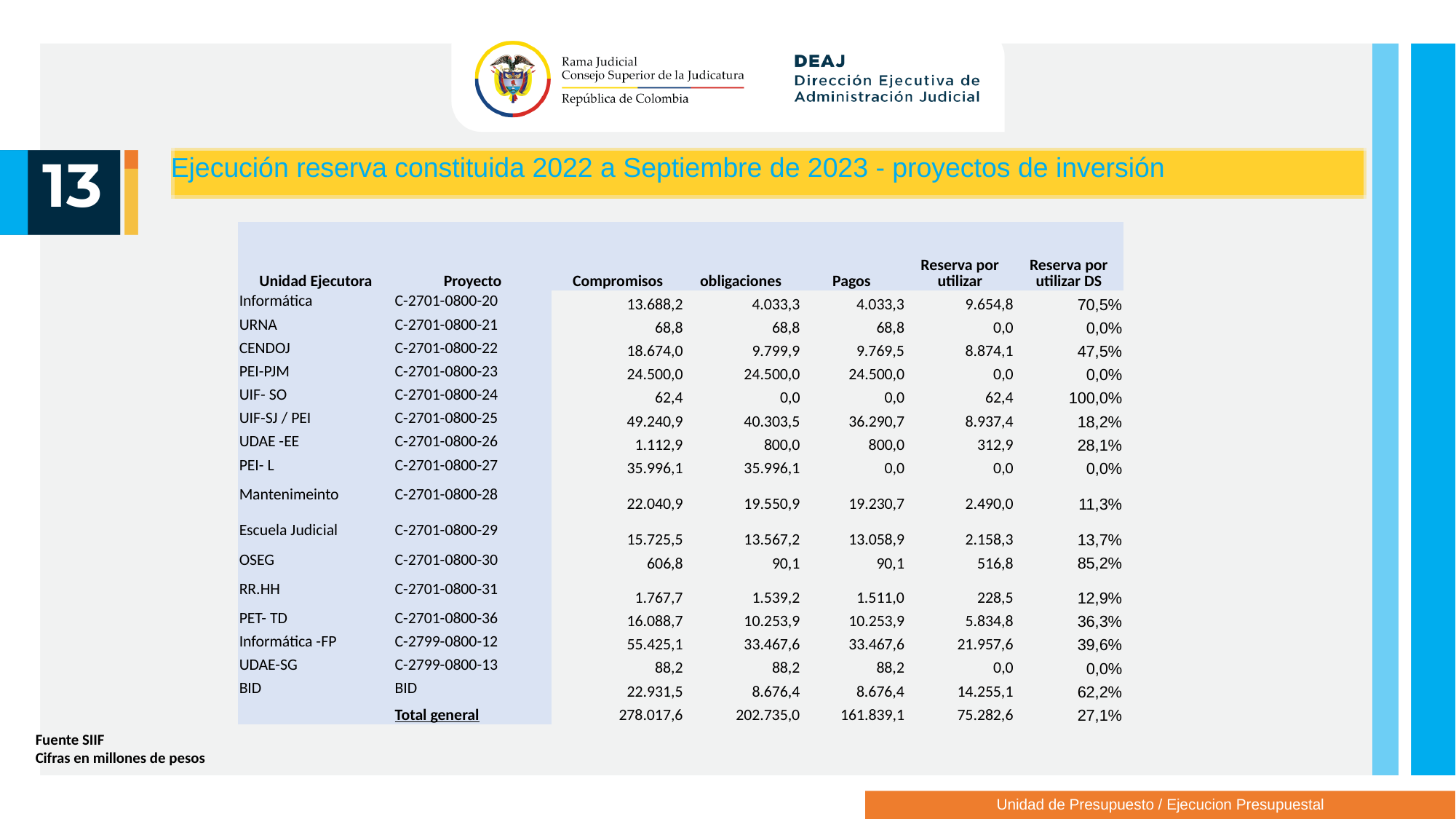

13
Ejecución reserva constituida 2022 a Septiembre de 2023 - proyectos de inversión
| Unidad Ejecutora | Proyecto | Compromisos | obligaciones | Pagos | Reserva por utilizar | Reserva por utilizar DS |
| --- | --- | --- | --- | --- | --- | --- |
| Informática | C-2701-0800-20 | 13.688,2 | 4.033,3 | 4.033,3 | 9.654,8 | 70,5% |
| URNA | C-2701-0800-21 | 68,8 | 68,8 | 68,8 | 0,0 | 0,0% |
| CENDOJ | C-2701-0800-22 | 18.674,0 | 9.799,9 | 9.769,5 | 8.874,1 | 47,5% |
| PEI-PJM | C-2701-0800-23 | 24.500,0 | 24.500,0 | 24.500,0 | 0,0 | 0,0% |
| UIF- SO | C-2701-0800-24 | 62,4 | 0,0 | 0,0 | 62,4 | 100,0% |
| UIF-SJ / PEI | C-2701-0800-25 | 49.240,9 | 40.303,5 | 36.290,7 | 8.937,4 | 18,2% |
| UDAE -EE | C-2701-0800-26 | 1.112,9 | 800,0 | 800,0 | 312,9 | 28,1% |
| PEI- L | C-2701-0800-27 | 35.996,1 | 35.996,1 | 0,0 | 0,0 | 0,0% |
| Mantenimeinto | C-2701-0800-28 | 22.040,9 | 19.550,9 | 19.230,7 | 2.490,0 | 11,3% |
| Escuela Judicial | C-2701-0800-29 | 15.725,5 | 13.567,2 | 13.058,9 | 2.158,3 | 13,7% |
| OSEG | C-2701-0800-30 | 606,8 | 90,1 | 90,1 | 516,8 | 85,2% |
| RR.HH | C-2701-0800-31 | 1.767,7 | 1.539,2 | 1.511,0 | 228,5 | 12,9% |
| PET- TD | C-2701-0800-36 | 16.088,7 | 10.253,9 | 10.253,9 | 5.834,8 | 36,3% |
| Informática -FP | C-2799-0800-12 | 55.425,1 | 33.467,6 | 33.467,6 | 21.957,6 | 39,6% |
| UDAE-SG | C-2799-0800-13 | 88,2 | 88,2 | 88,2 | 0,0 | 0,0% |
| BID | BID | 22.931,5 | 8.676,4 | 8.676,4 | 14.255,1 | 62,2% |
|  | Total general | 278.017,6 | 202.735,0 | 161.839,1 | 75.282,6 | 27,1% |
Fuente SIIF
Cifras en millones de pesos

Unidad de Presupuesto / Ejecucion Presupuestal